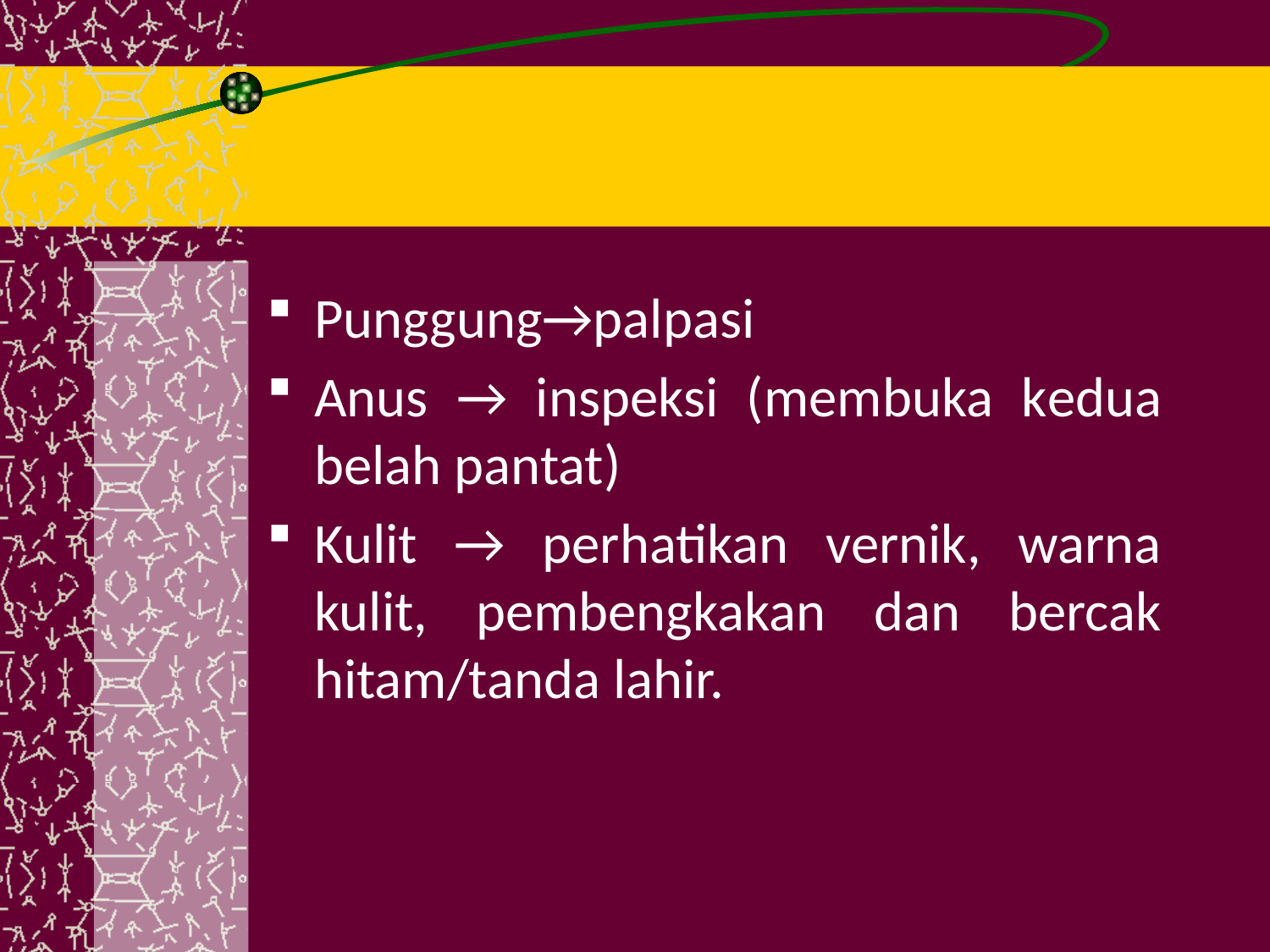

Punggung→palpasi
Anus → inspeksi (membuka kedua belah pantat)
Kulit → perhatikan vernik, warna kulit, pembengkakan dan bercak hitam/tanda lahir.